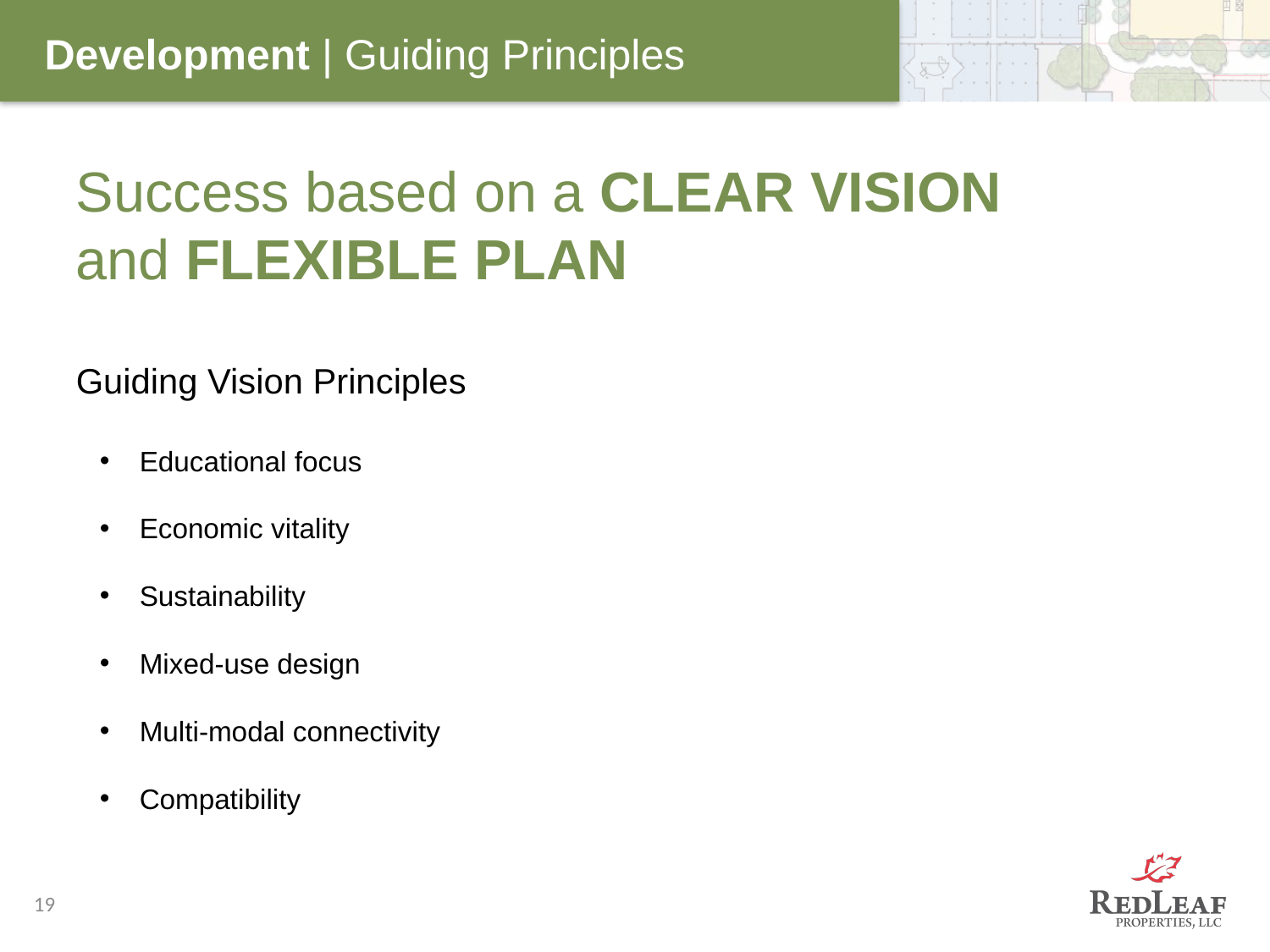

# Development | Guiding Principles
Success based on a CLEAR VISION and FLEXIBLE PLAN

Guiding Vision Principles

Educational focus

Economic vitality

Sustainability

Mixed-use design

Multi-modal connectivity

Compatibility
19